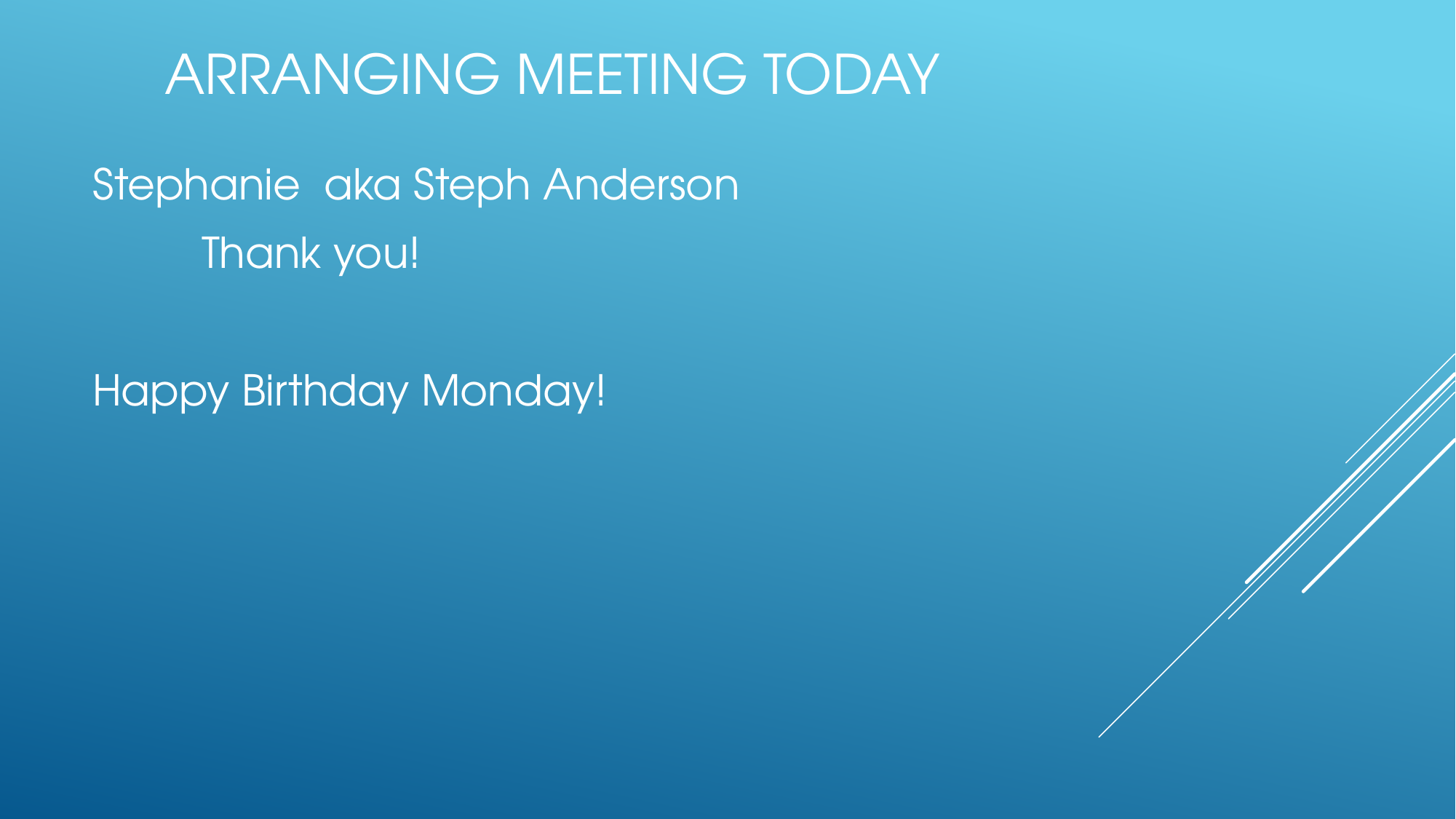

# ARRANGING MEETING TODAY
Stephanie  aka Steph Anderson
	Thank you!

Happy Birthday Monday!